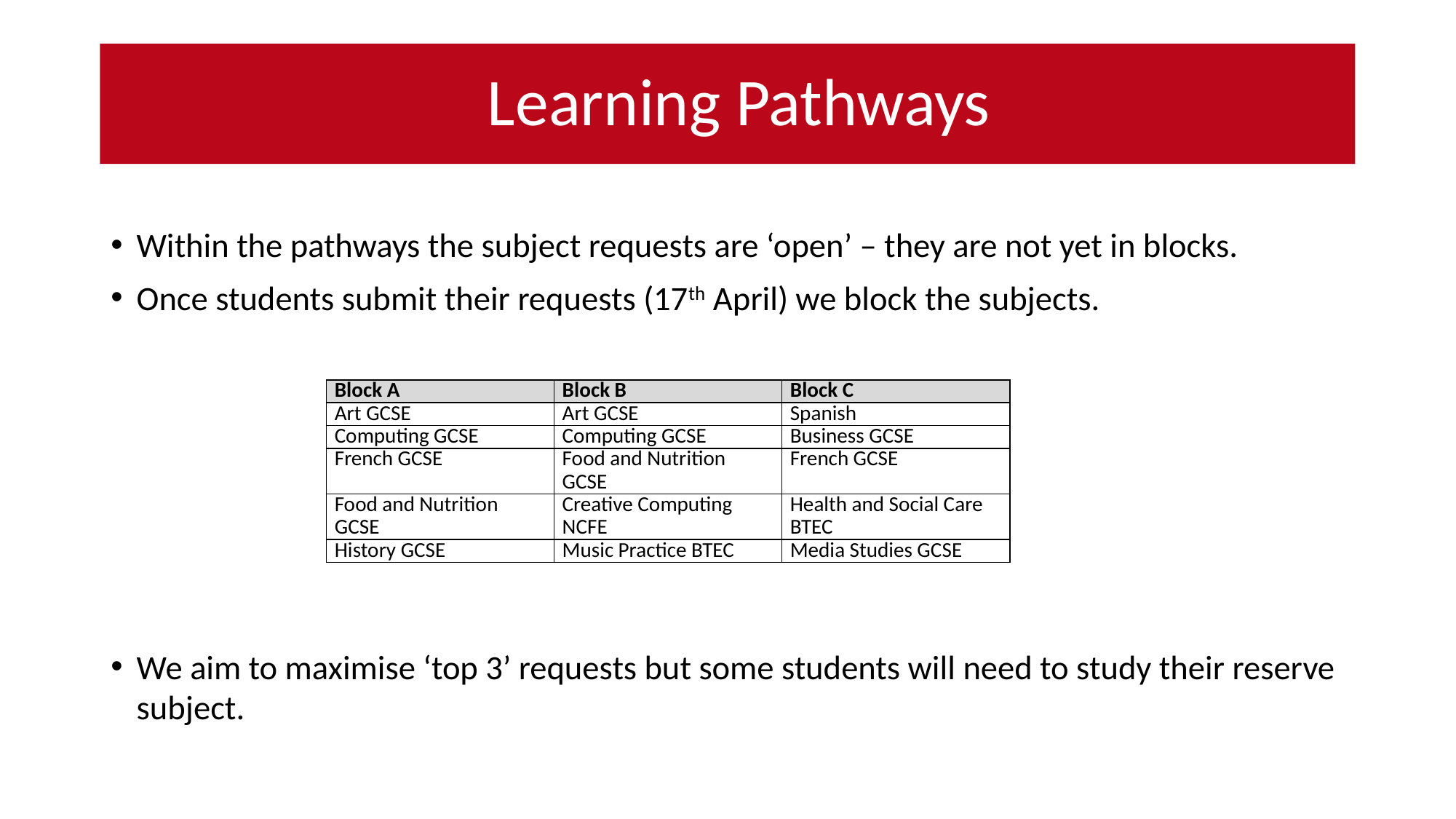

# Learning Pathways
Within the pathways the subject requests are ‘open’ – they are not yet in blocks.
Once students submit their requests (17th April) we block the subjects.

We aim to maximise ‘top 3’ requests but some students will need to study their reserve subject.
| Block A | Block B | Block C |
| --- | --- | --- |
| Art GCSE | Art GCSE | Spanish |
| Computing GCSE | Computing GCSE | Business GCSE |
| French GCSE | Food and Nutrition GCSE | French GCSE |
| Food and Nutrition GCSE | Creative Computing NCFE | Health and Social Care BTEC |
| History GCSE | Music Practice BTEC | Media Studies GCSE |